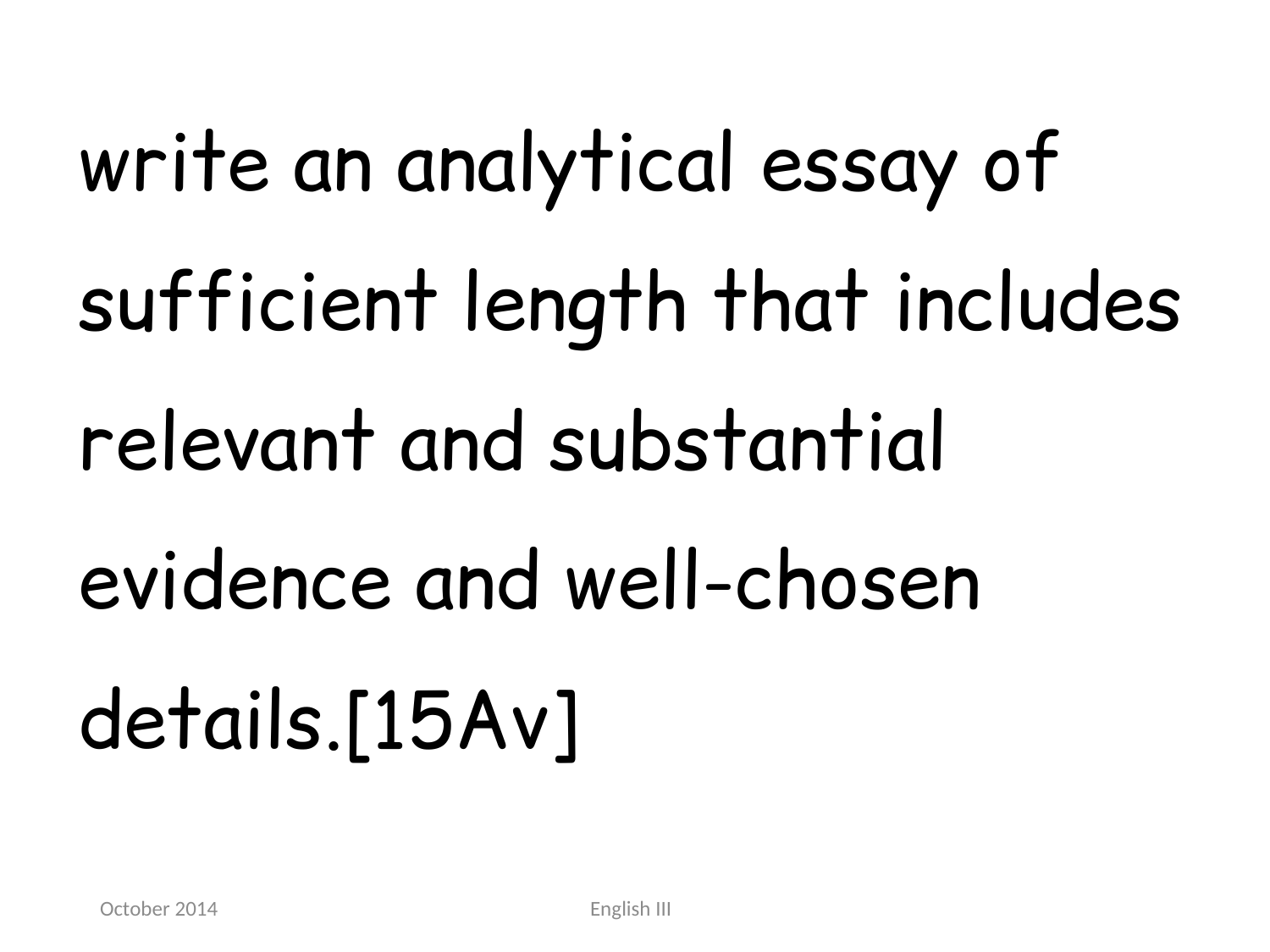

write an analytical essay of sufficient length that includes relevant and substantial evidence and well-chosen details.[15Av]
October 2014
English III